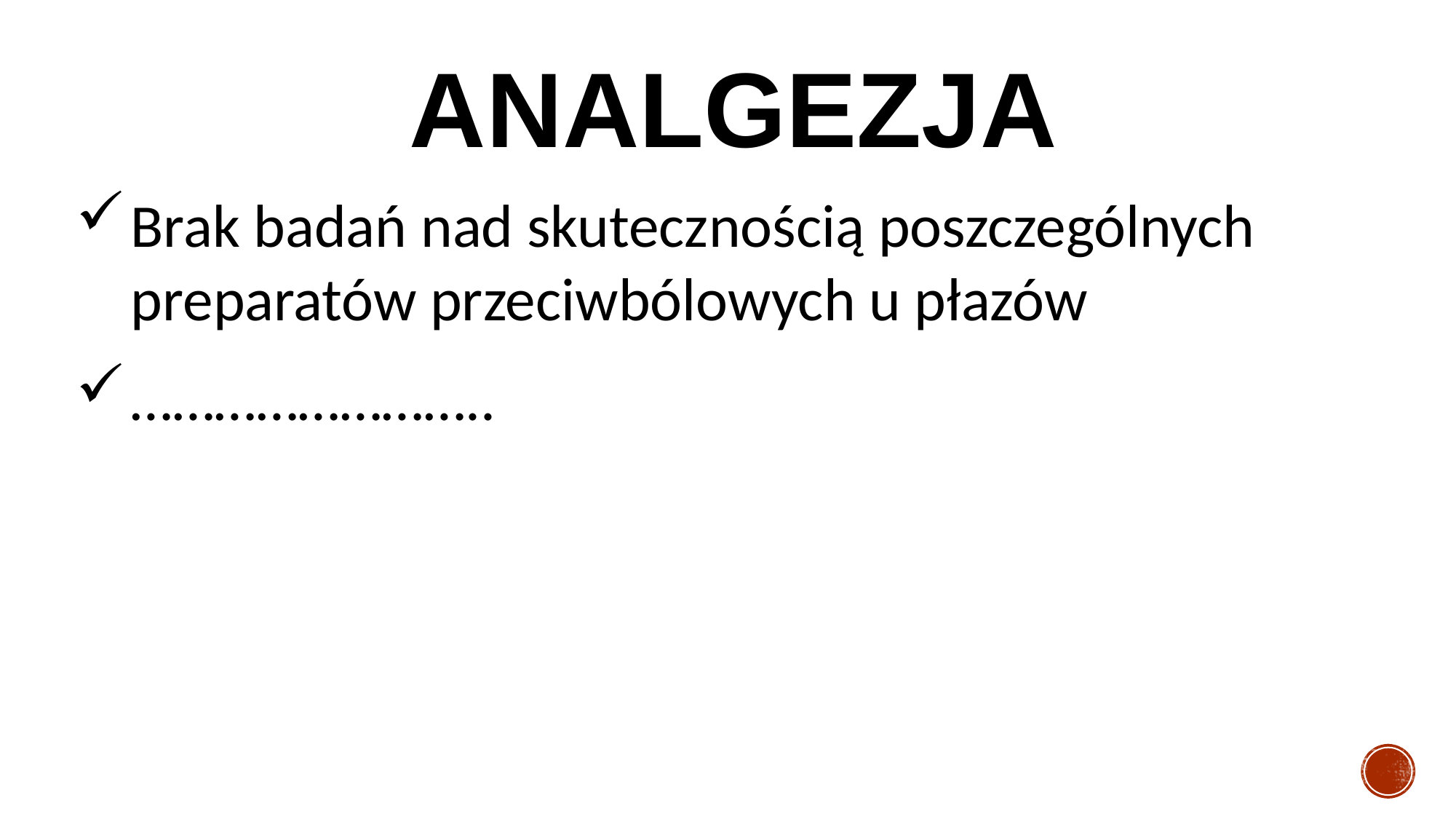

# ANALGEZJA
Brak badań nad skutecznością poszczególnych preparatów przeciwbólowych u płazów

……………………..